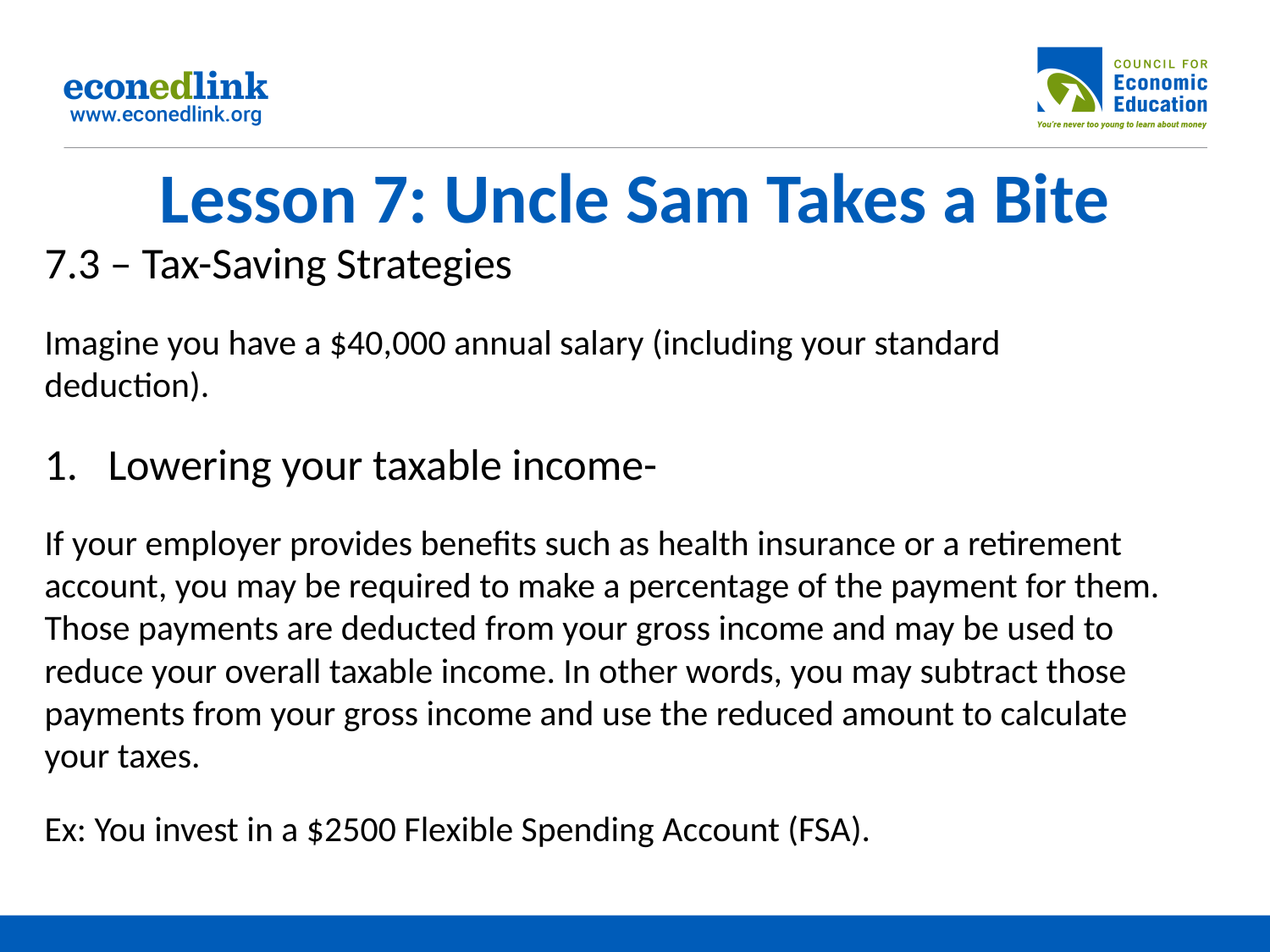

# Lesson 7: Uncle Sam Takes a Bite
7.3 – Tax-Saving Strategies
Imagine you have a $40,000 annual salary (including your standard deduction).
Lowering your taxable income-
If your employer provides benefits such as health insurance or a retirement account, you may be required to make a percentage of the payment for them. Those payments are deducted from your gross income and may be used to reduce your overall taxable income. In other words, you may subtract those payments from your gross income and use the reduced amount to calculate your taxes.
Ex: You invest in a $2500 Flexible Spending Account (FSA).